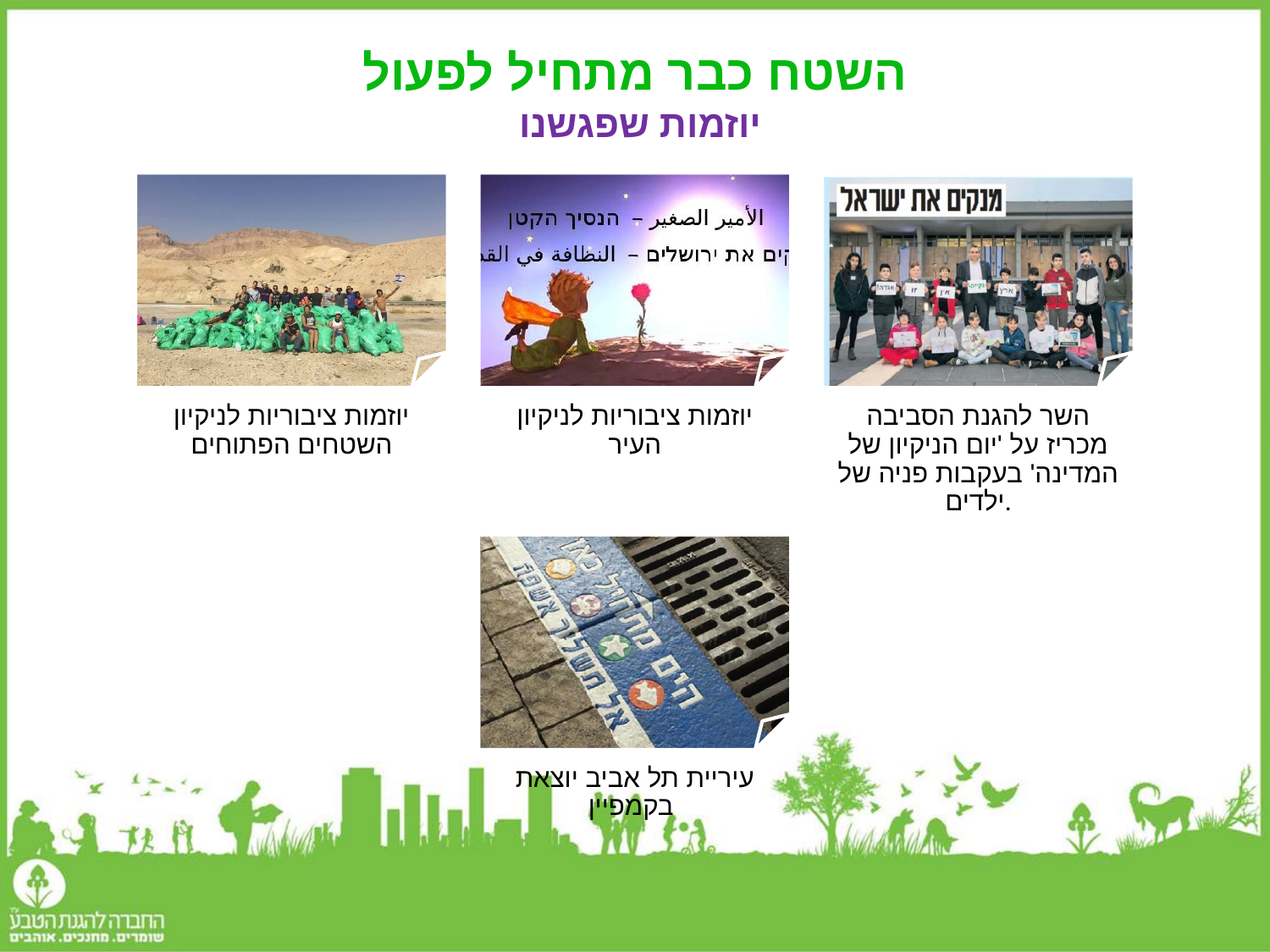

# השטח כבר מתחיל לפעול יוזמות שפגשנו
יוזמות ציבוריות לניקיון השטחים הפתוחים
יוזמות ציבוריות לניקיון העיר
השר להגנת הסביבה מכריז על 'יום הניקיון של המדינה' בעקבות פניה של ילדים.
עיריית תל אביב יוצאת בקמפיין